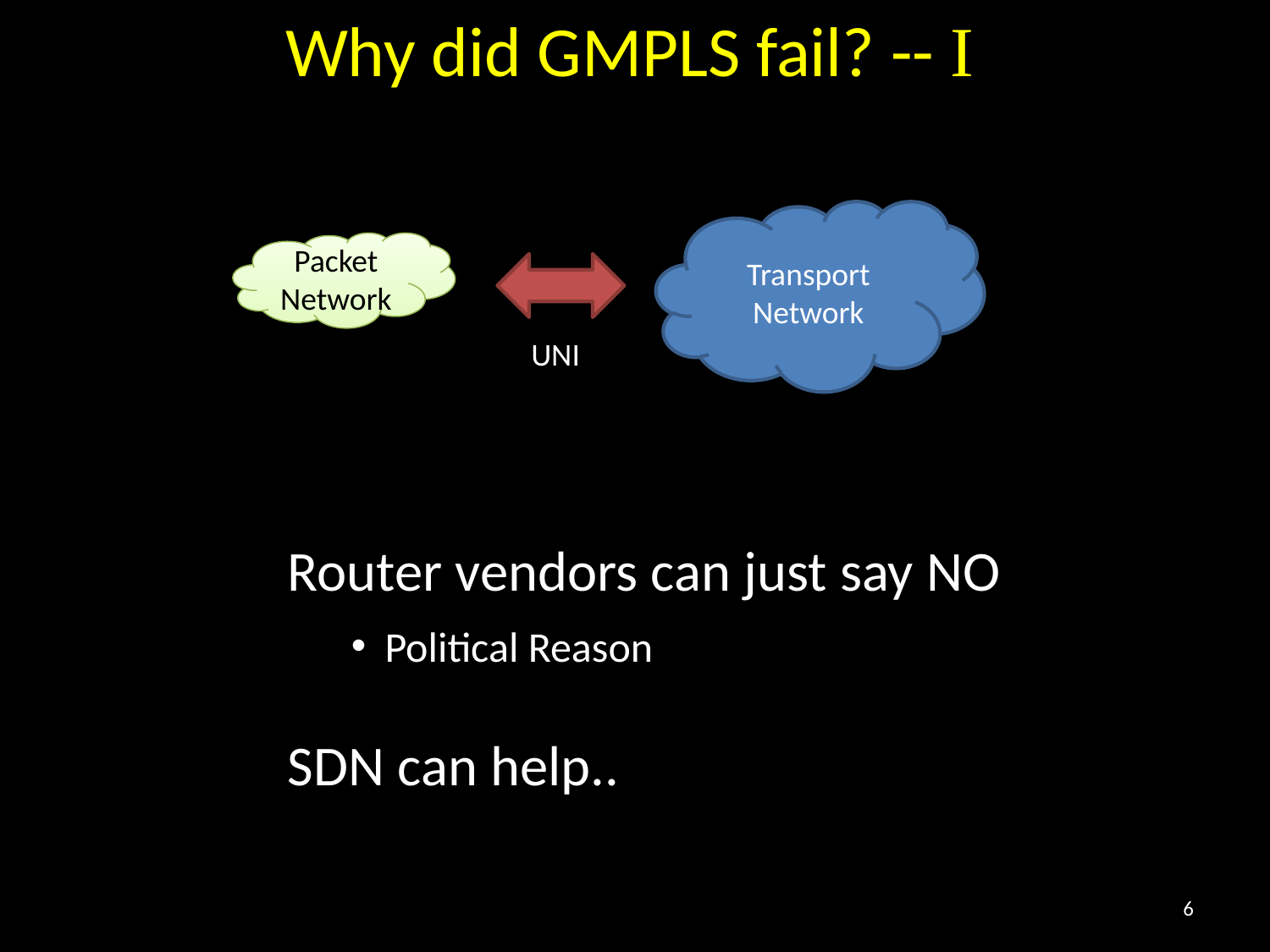

Why did GMPLS fail? -- I
Transport Network
Packet Network

UNI
Router vendors can just say NO
  Political Reason
SDN can help..
6